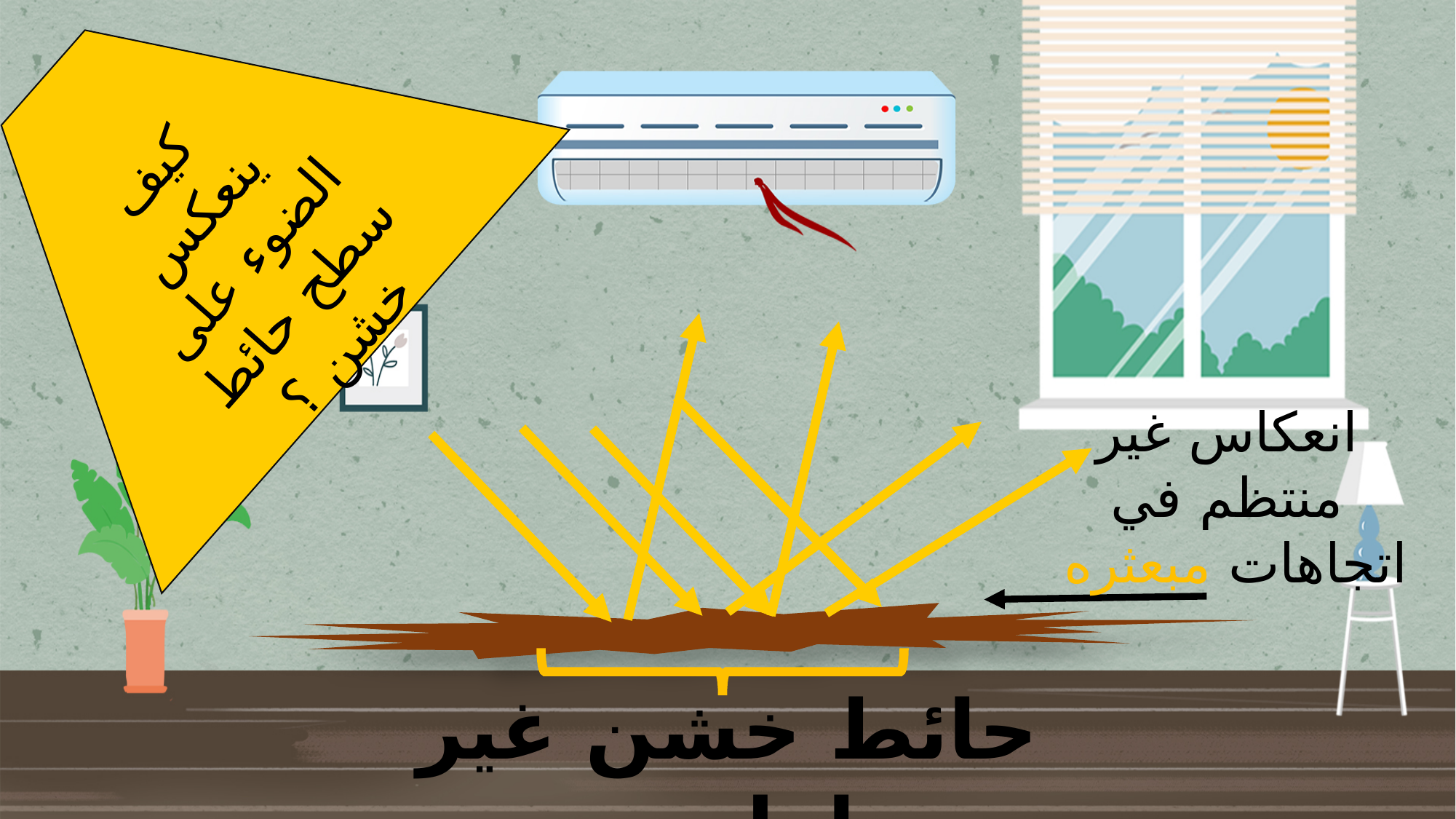

كيف ينعكس الضوء على سطح حائط خشن ؟
انعكاس غير منتظم في اتجاهات مبعثره

حائط خشن غير املس